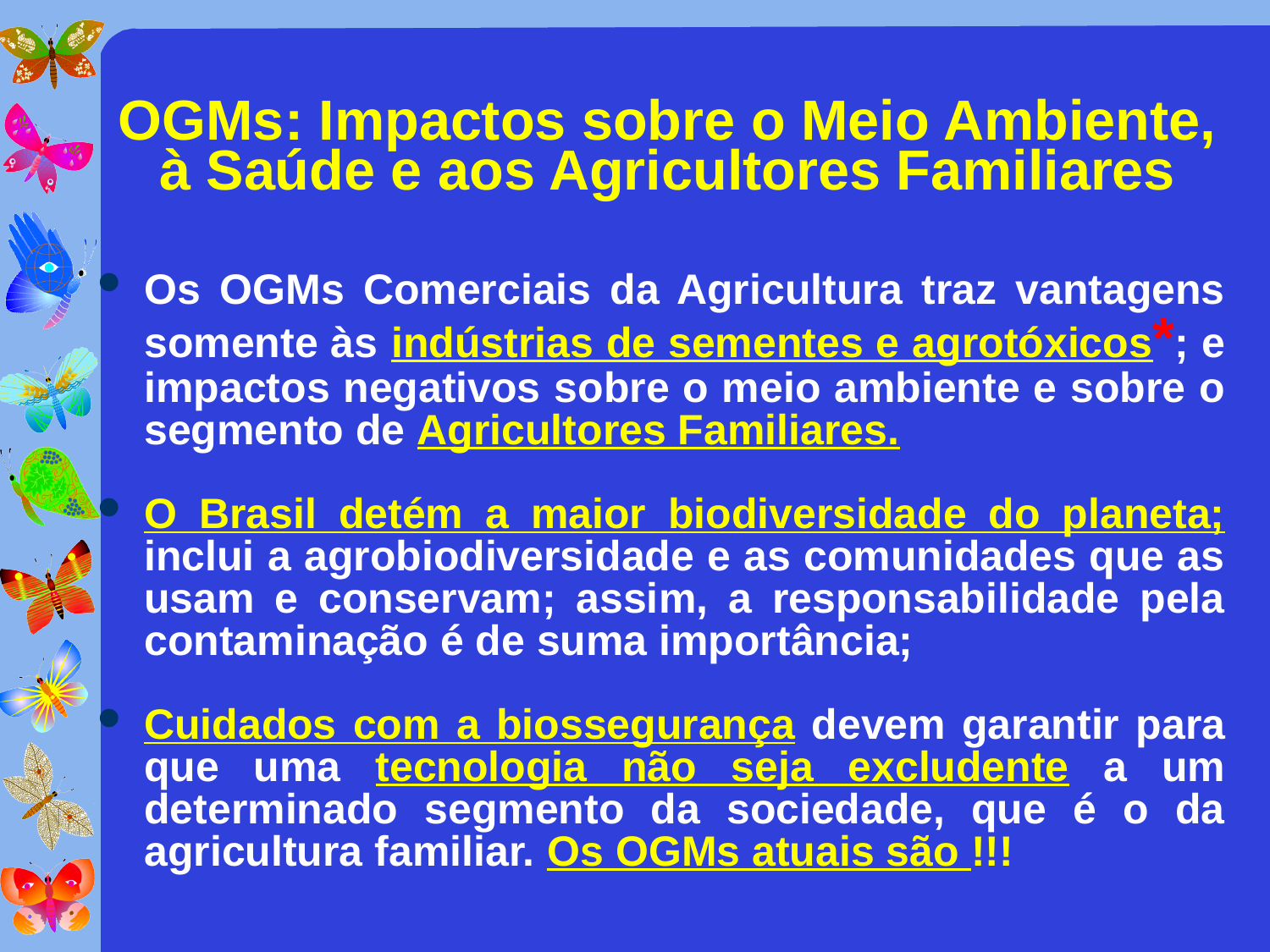

# OGMs: Impactos sobre o Meio Ambiente, à Saúde e aos Agricultores Familiares
Os OGMs Comerciais da Agricultura traz vantagens somente às indústrias de sementes e agrotóxicos*; e impactos negativos sobre o meio ambiente e sobre o segmento de Agricultores Familiares.

O Brasil detém a maior biodiversidade do planeta; inclui a agrobiodiversidade e as comunidades que as usam e conservam; assim, a responsabilidade pela contaminação é de suma importância;

Cuidados com a biossegurança devem garantir para que uma tecnologia não seja excludente a um determinado segmento da sociedade, que é o da agricultura familiar. Os OGMs atuais são !!!